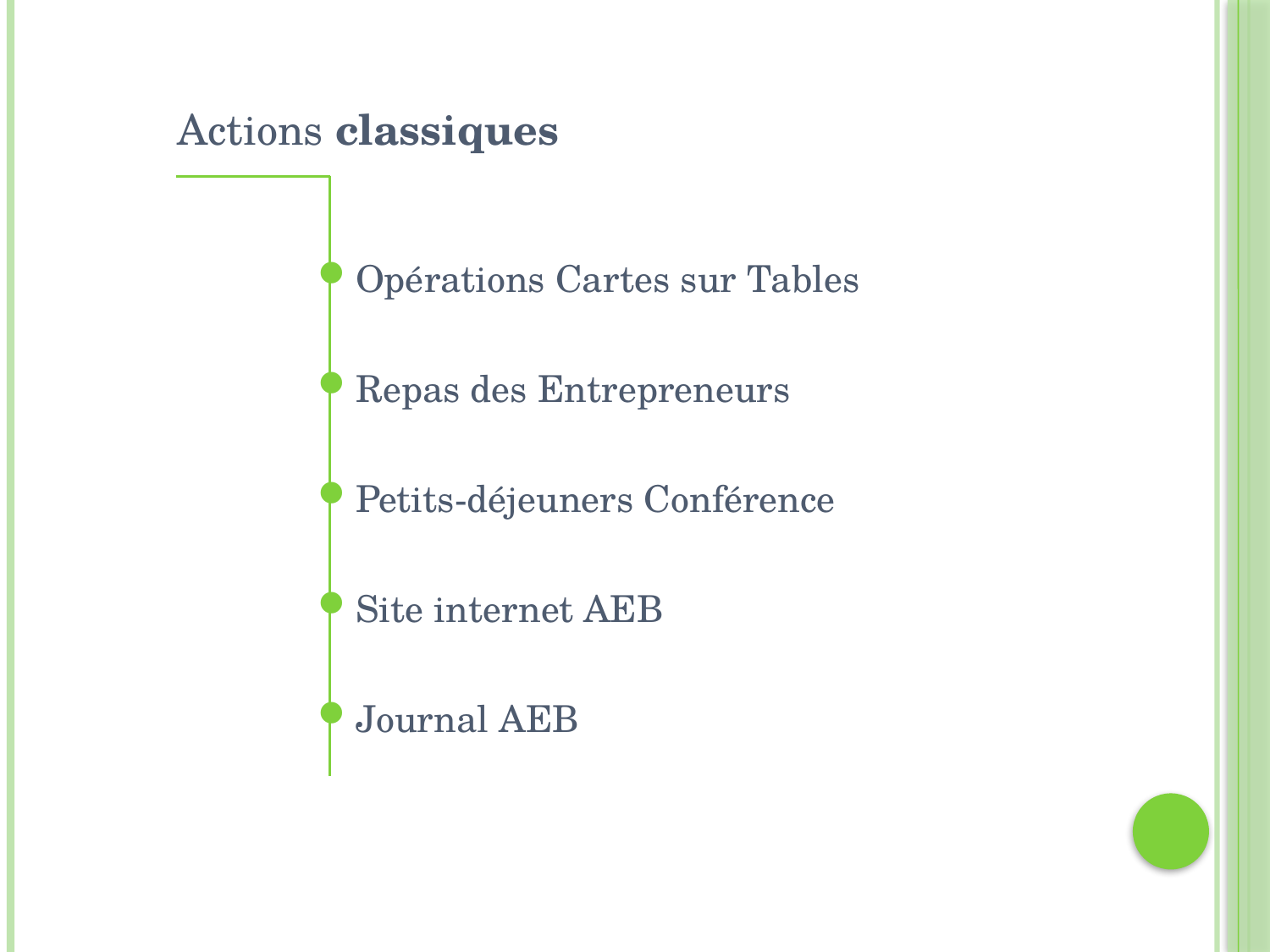

Actions classiques
Opérations Cartes sur Tables

Repas des Entrepreneurs

Petits-déjeuners Conférence

Site internet AEB

Journal AEB